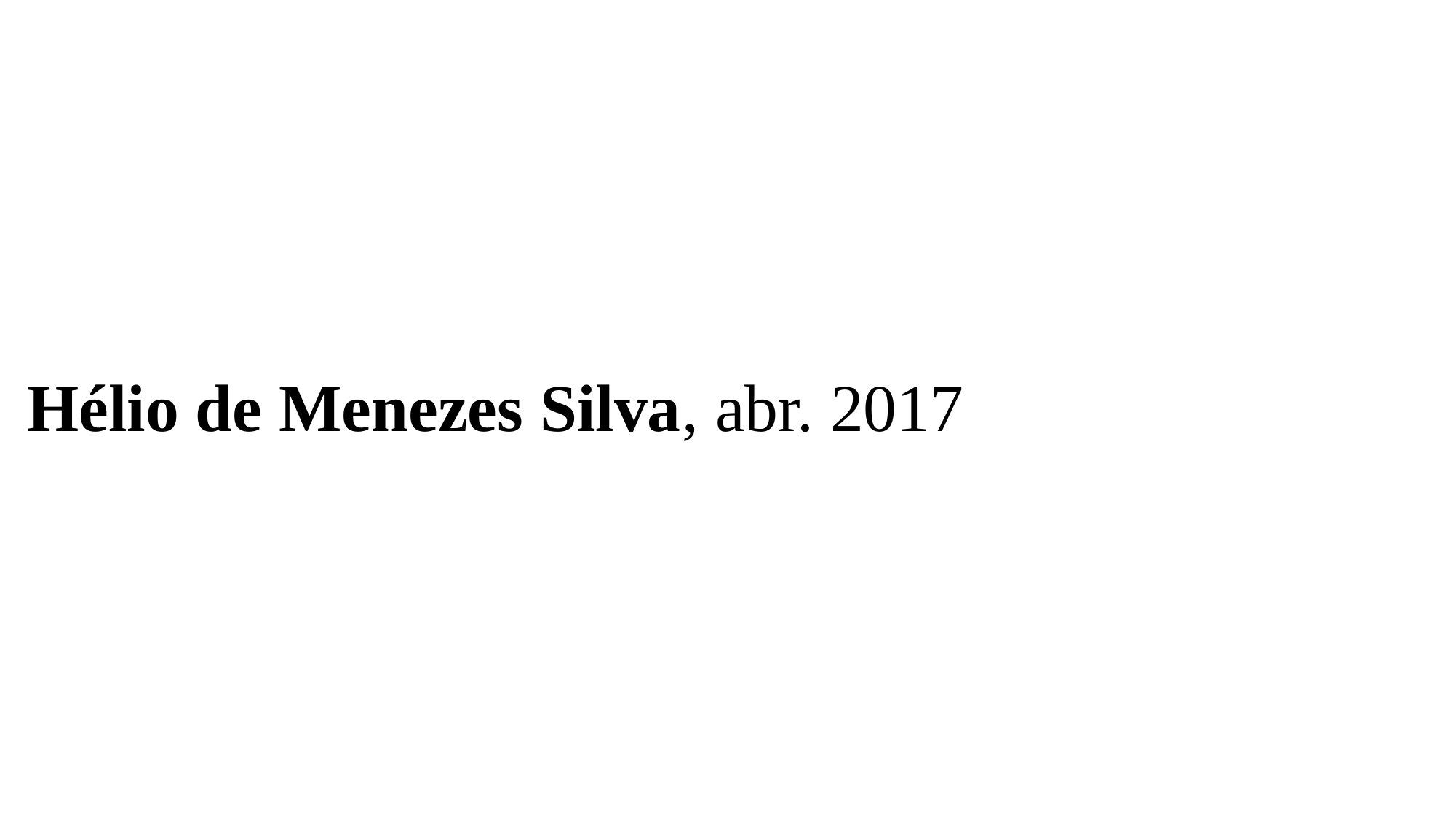

# Hélio de Menezes Silva, abr. 2017